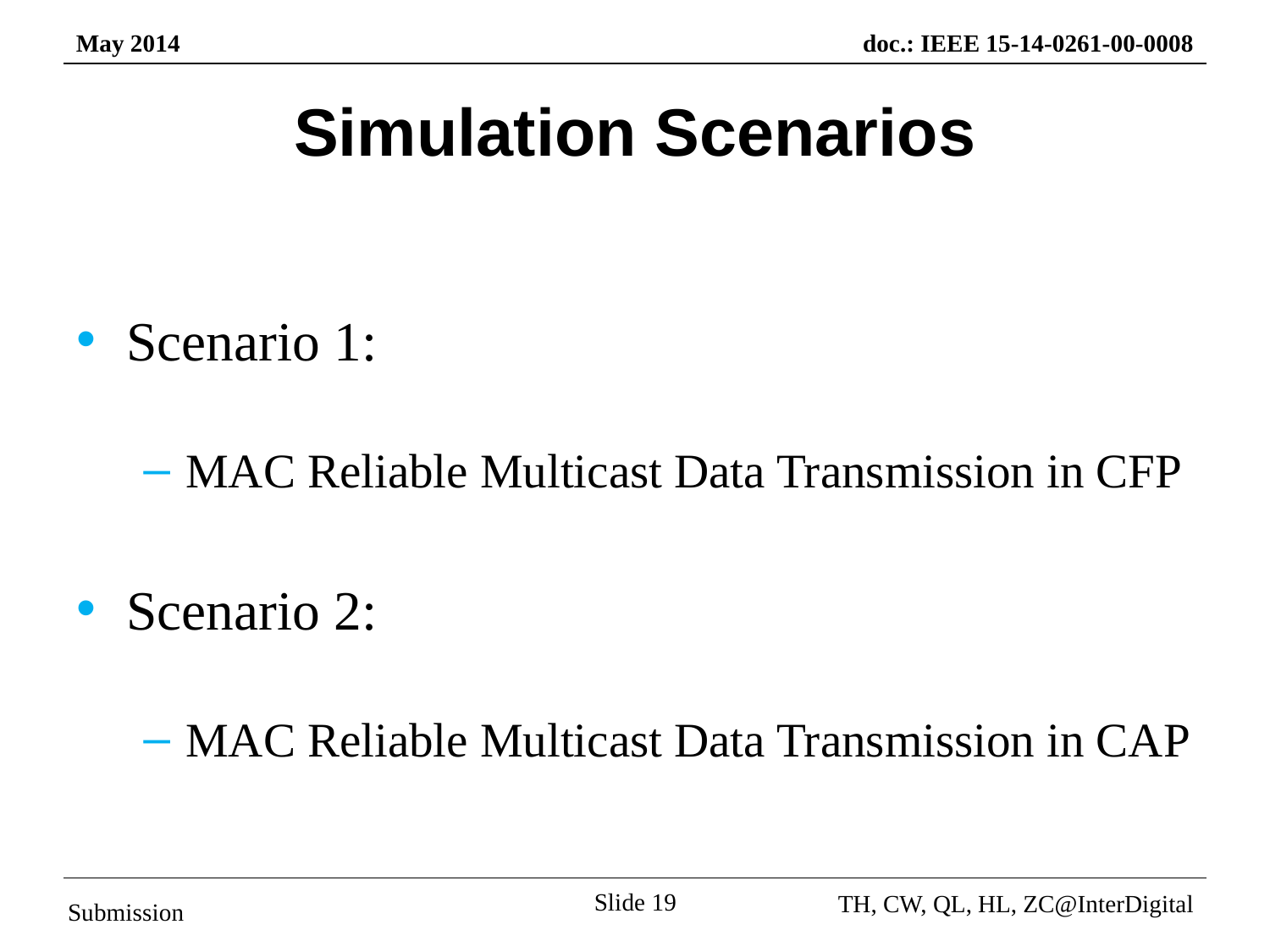

# Simulation Scenarios
Scenario 1:
MAC Reliable Multicast Data Transmission in CFP
Scenario 2:
MAC Reliable Multicast Data Transmission in CAP